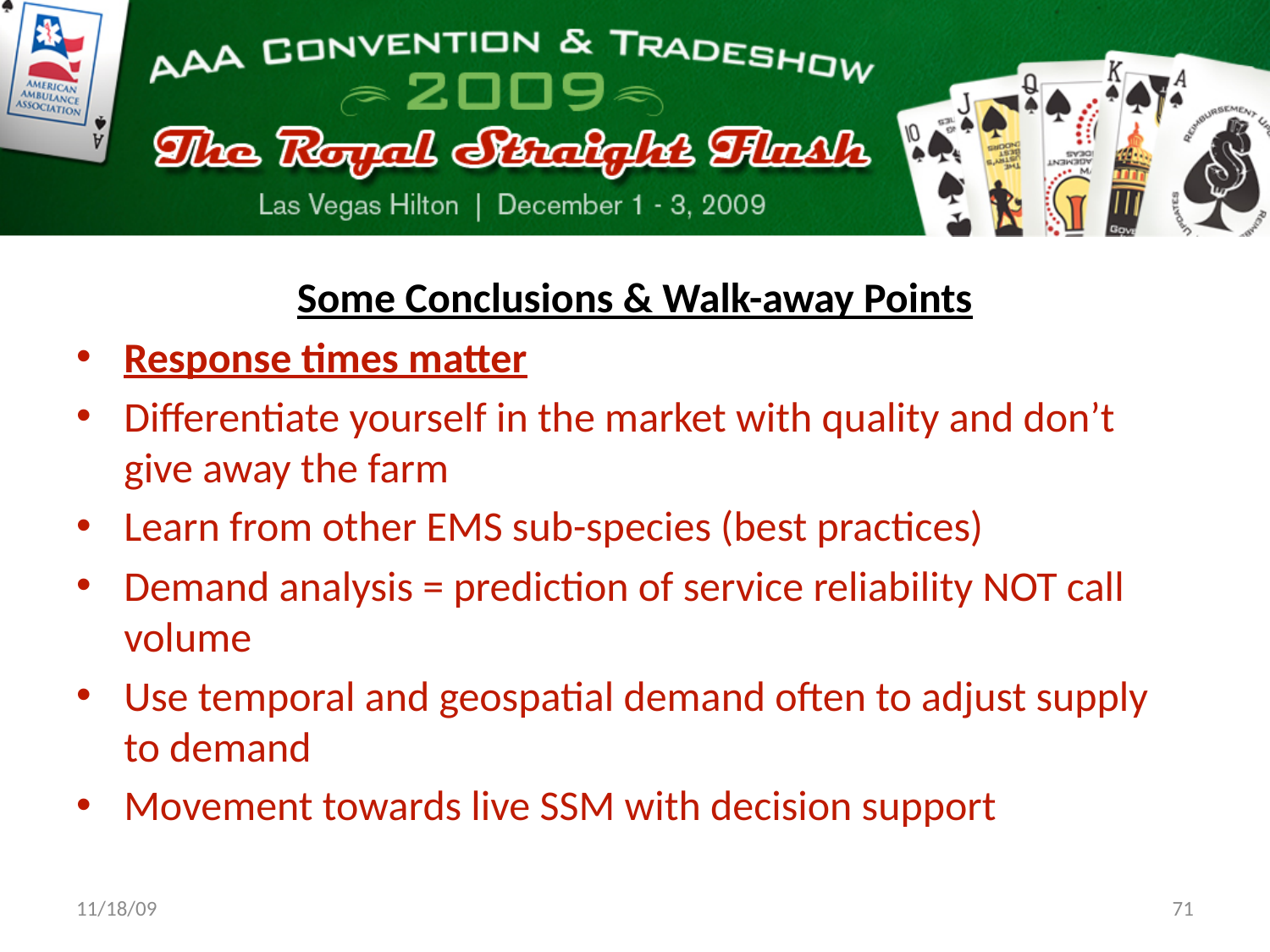

Some Conclusions & Walk-away Points
Response times matter
Differentiate yourself in the market with quality and don’t give away the farm
Learn from other EMS sub-species (best practices)
Demand analysis = prediction of service reliability NOT call volume
Use temporal and geospatial demand often to adjust supply to demand
Movement towards live SSM with decision support
11/18/09

71